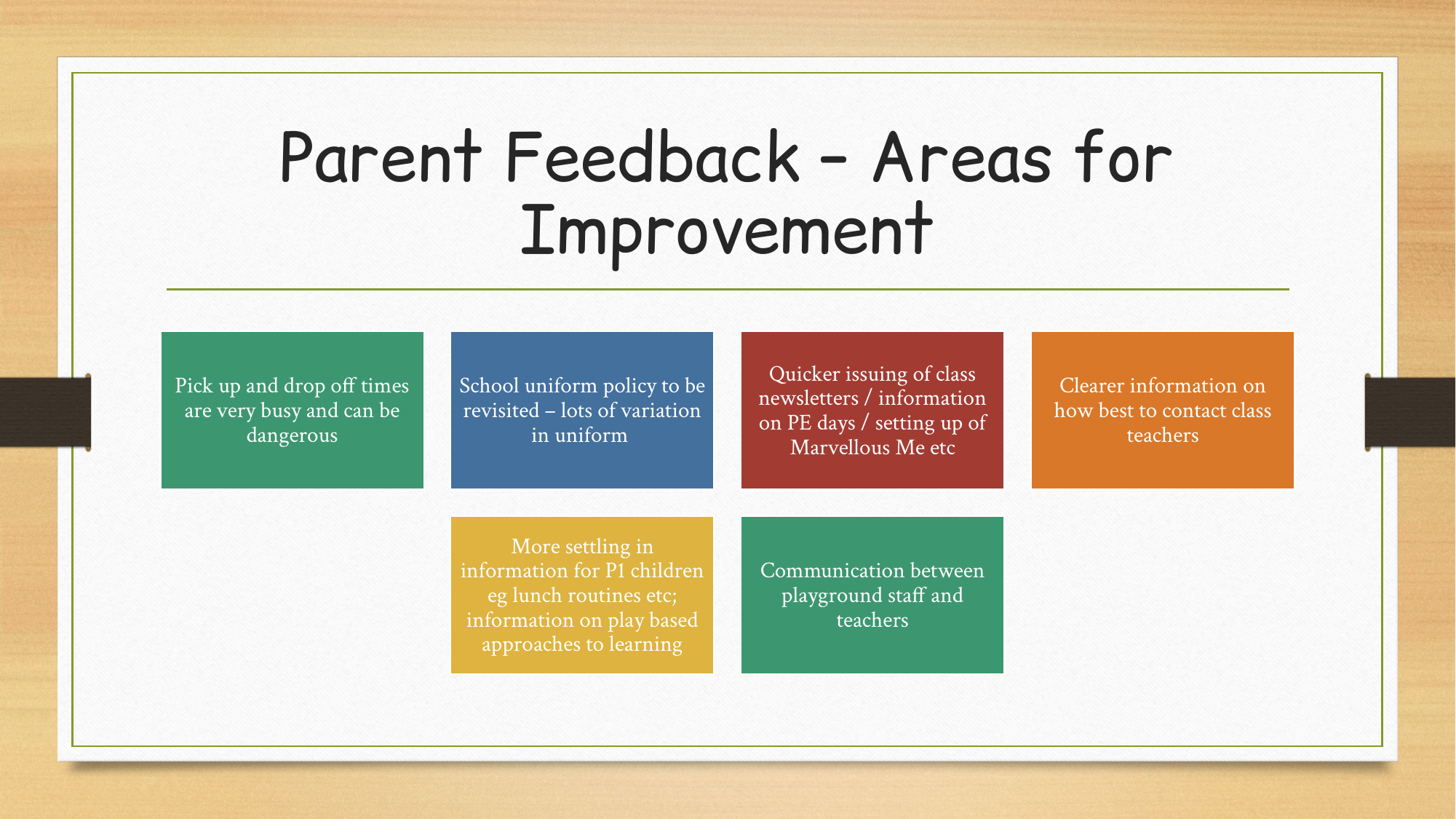

# Parent Feedback – Areas for Improvement
Pick up and drop off times are very busy and can be dangerous
School uniform policy to be revisited – lots of variation in uniform
Quicker issuing of class newsletters / information on PE days / setting up of Marvellous Me etc
Clearer information on how best to contact class teachers
More settling in information for P1 children eg lunch routines etc; information on play based approaches to learning
Communication between playground staff and teachers